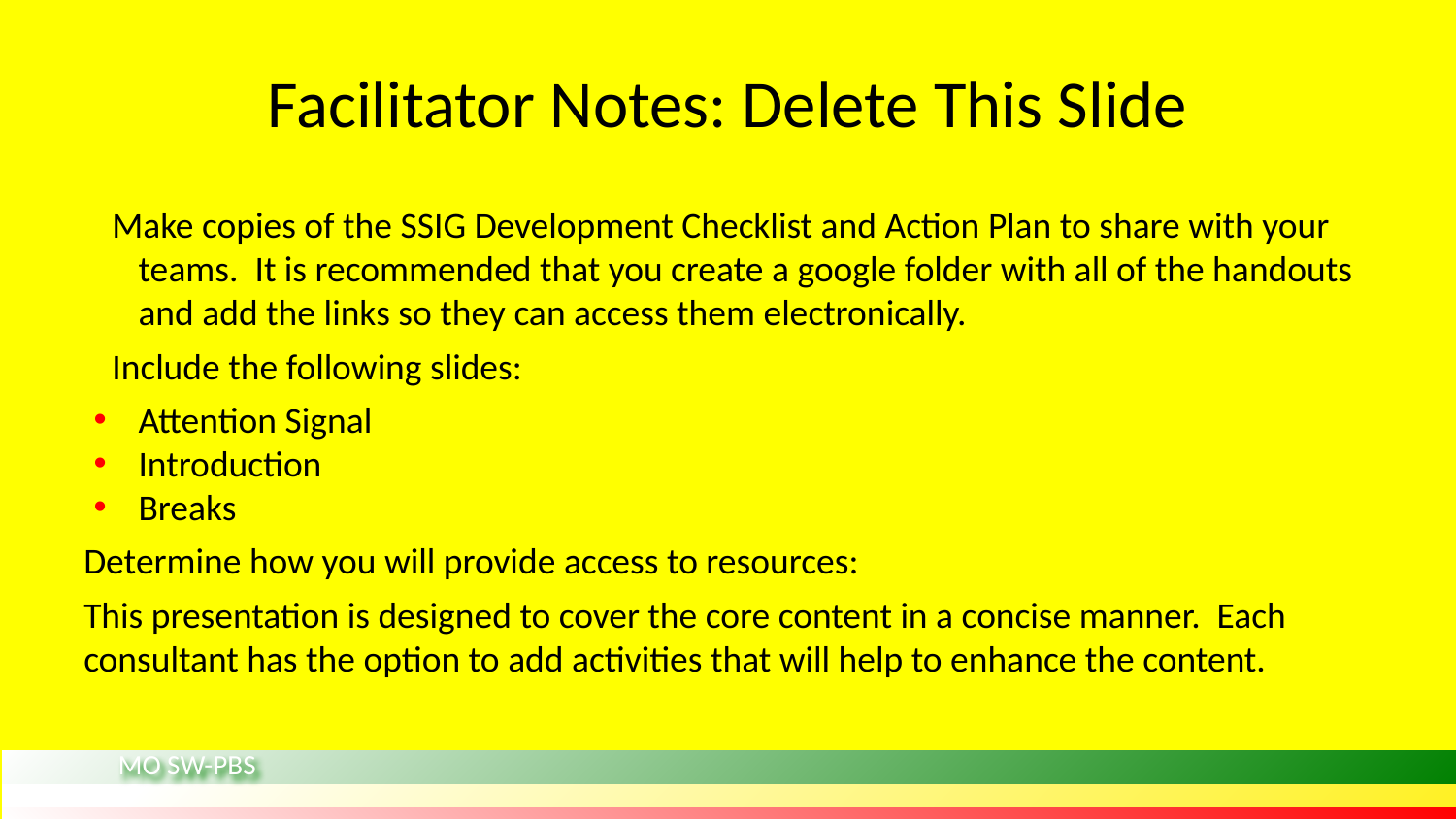

# Facilitator Notes: Delete This Slide
Make copies of the SSIG Development Checklist and Action Plan to share with your teams.  It is recommended that you create a google folder with all of the handouts and add the links so they can access them electronically.
Include the following slides:
Attention Signal
Introduction
Breaks
Determine how you will provide access to resources:
This presentation is designed to cover the core content in a concise manner.  Each consultant has the option to add activities that will help to enhance the content.